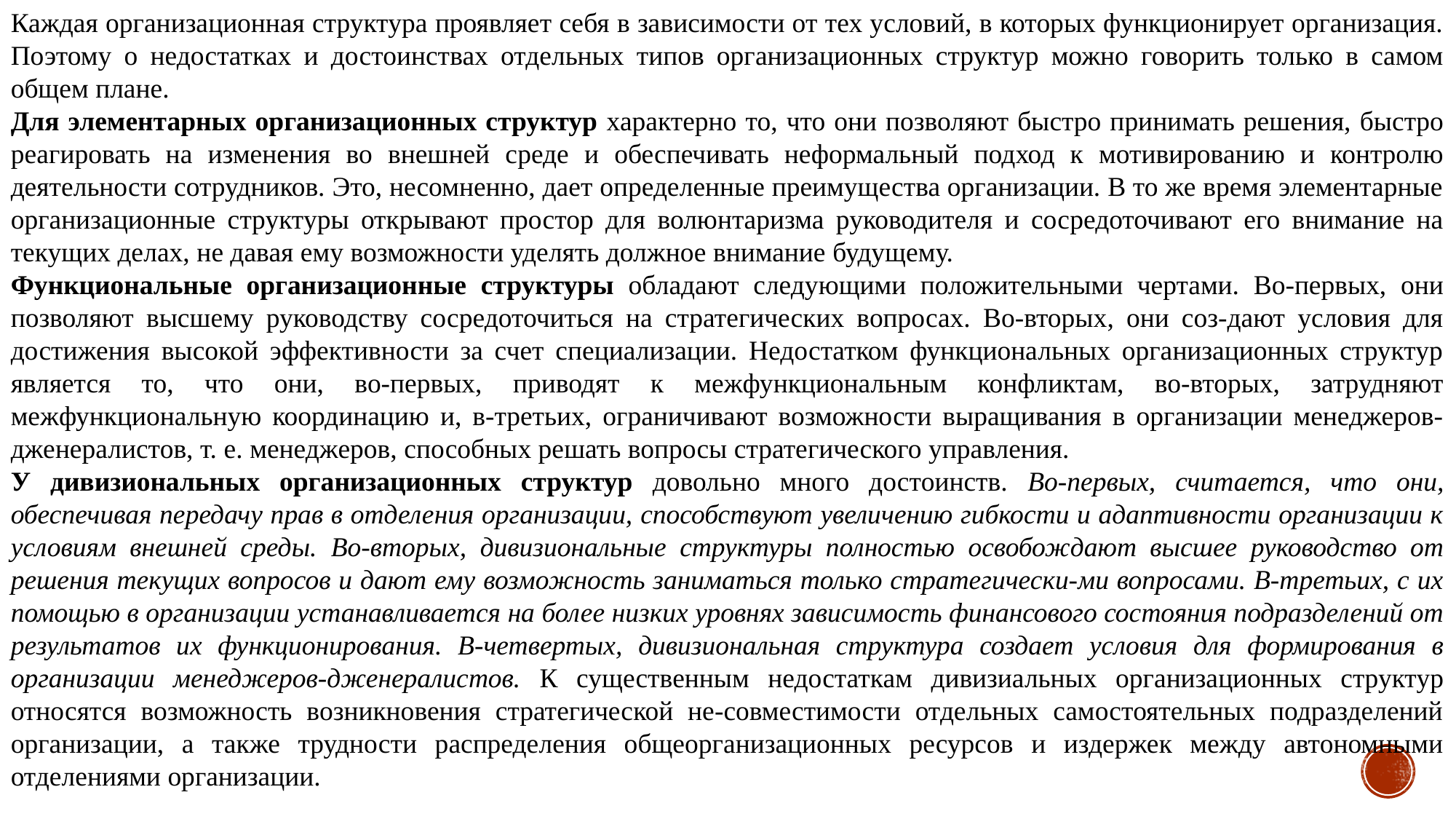

Каждая организационная структура проявляет себя в зависимости от тех условий, в которых функционирует организация. Поэтому о недостатках и достоинствах отдельных типов организационных структур можно говорить только в самом общем плане.
Для элементарных организационных структур характерно то, что они позволяют быстро принимать решения, быстро реагировать на изменения во внешней среде и обеспечивать неформальный подход к мотивированию и контролю деятельности сотрудников. Это, несомненно, дает определенные преимущества организации. В то же время элементарные организационные структуры открывают простор для волюнтаризма руководителя и сосредоточивают его внимание на текущих делах, не давая ему возможности уделять должное внимание будущему.
Функциональные организационные структуры обладают следующими положительными чертами. Во-первых, они позволяют высшему руководству сосредоточиться на стратегических вопросах. Во-вторых, они соз-дают условия для достижения высокой эффективности за счет специализации. Недостатком функциональных организационных структур является то, что они, во-первых, приводят к межфункциональным конфликтам, во-вторых, затрудняют межфункциональную координацию и, в-третьих, ограничивают возможности выращивания в организации менеджеров-дженералистов, т. е. менеджеров, способных решать вопросы стратегического управления.
У дивизиональных организационных структур довольно много достоинств. Во-первых, считается, что они, обеспечивая передачу прав в отделения организации, способствуют увеличению гибкости и адаптивности организации к условиям внешней среды. Во-вторых, дивизиональные структуры полностью освобождают высшее руководство от решения текущих вопросов и дают ему возможность заниматься только стратегически-ми вопросами. В-третьих, с их помощью в организации устанавливается на более низких уровнях зависимость финансового состояния подразделений от результатов их функционирования. В-четвертых, дивизиональная структура создает условия для формирования в организации менеджеров-дженералистов. К существенным недостаткам дивизиальных организационных структур относятся возможность возникновения стратегической не-совместимости отдельных самостоятельных подразделений организации, а также трудности распределения общеорганизационных ресурсов и издержек между автономными отделениями организации.